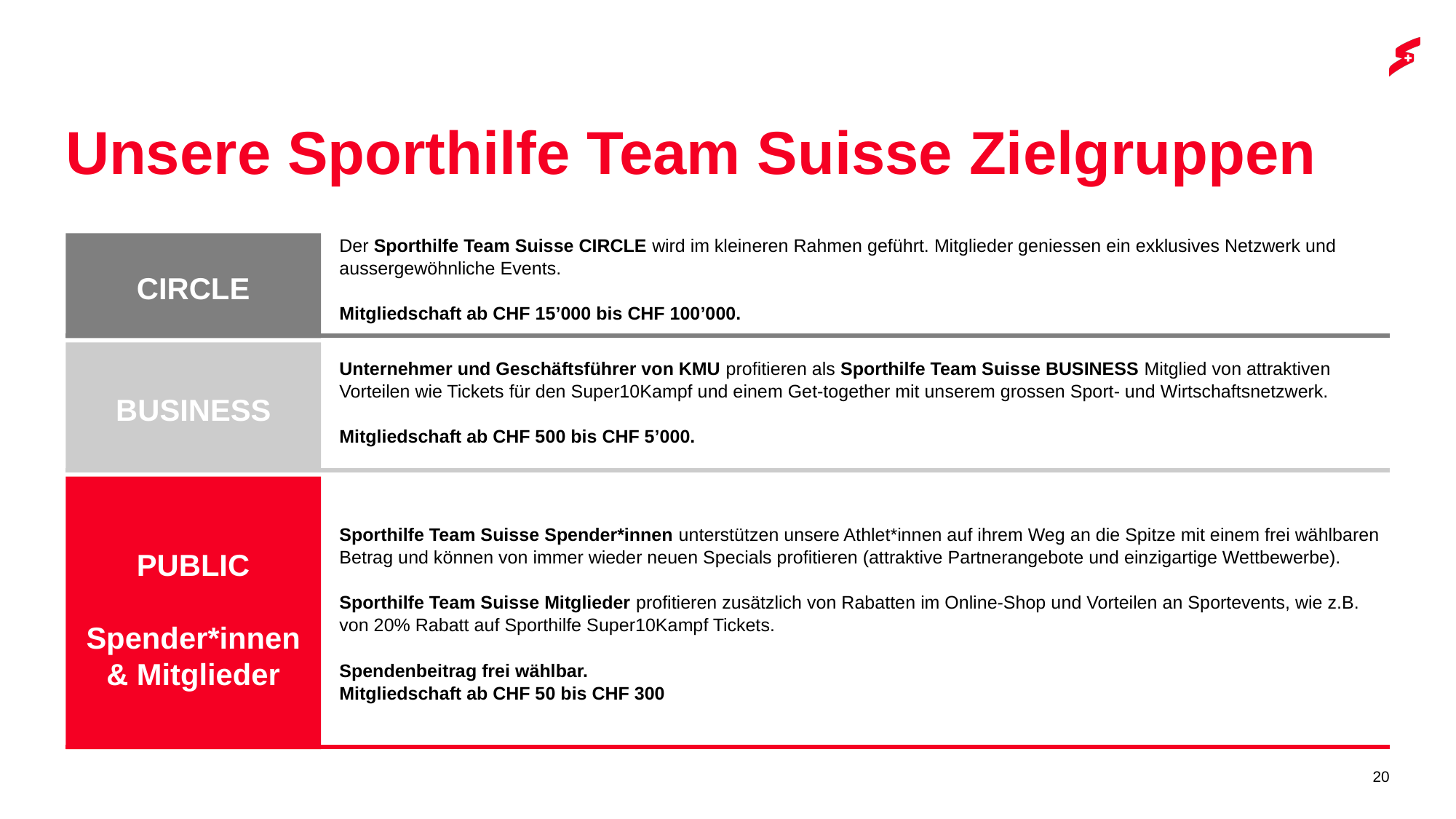

# Unsere Sporthilfe Team Suisse Zielgruppen

Der Sporthilfe Team Suisse CIRCLE wird im kleineren Rahmen geführt. Mitglieder geniessen ein exklusives Netzwerk und aussergewöhnliche Events.

Mitgliedschaft ab CHF 15’000 bis CHF 100’000.
CIRCLE

Unternehmer und Geschäftsführer von KMU profitieren als Sporthilfe Team Suisse BUSINESS Mitglied von attraktiven Vorteilen wie Tickets für den Super10Kampf und einem Get-together mit unserem grossen Sport- und Wirtschaftsnetzwerk.

Mitgliedschaft ab CHF 500 bis CHF 5’000.
BUSINESS

Sporthilfe Team Suisse Spender*innen unterstützen unsere Athlet*innen auf ihrem Weg an die Spitze mit einem frei wählbaren Betrag und können von immer wieder neuen Specials profitieren (attraktive Partnerangebote und einzigartige Wettbewerbe).

Sporthilfe Team Suisse Mitglieder profitieren zusätzlich von Rabatten im Online-Shop und Vorteilen an Sportevents, wie z.B. von 20% Rabatt auf Sporthilfe Super10Kampf Tickets.

Spendenbeitrag frei wählbar.
Mitgliedschaft ab CHF 50 bis CHF 300
PUBLIC
Spender*innen
& Mitglieder
20